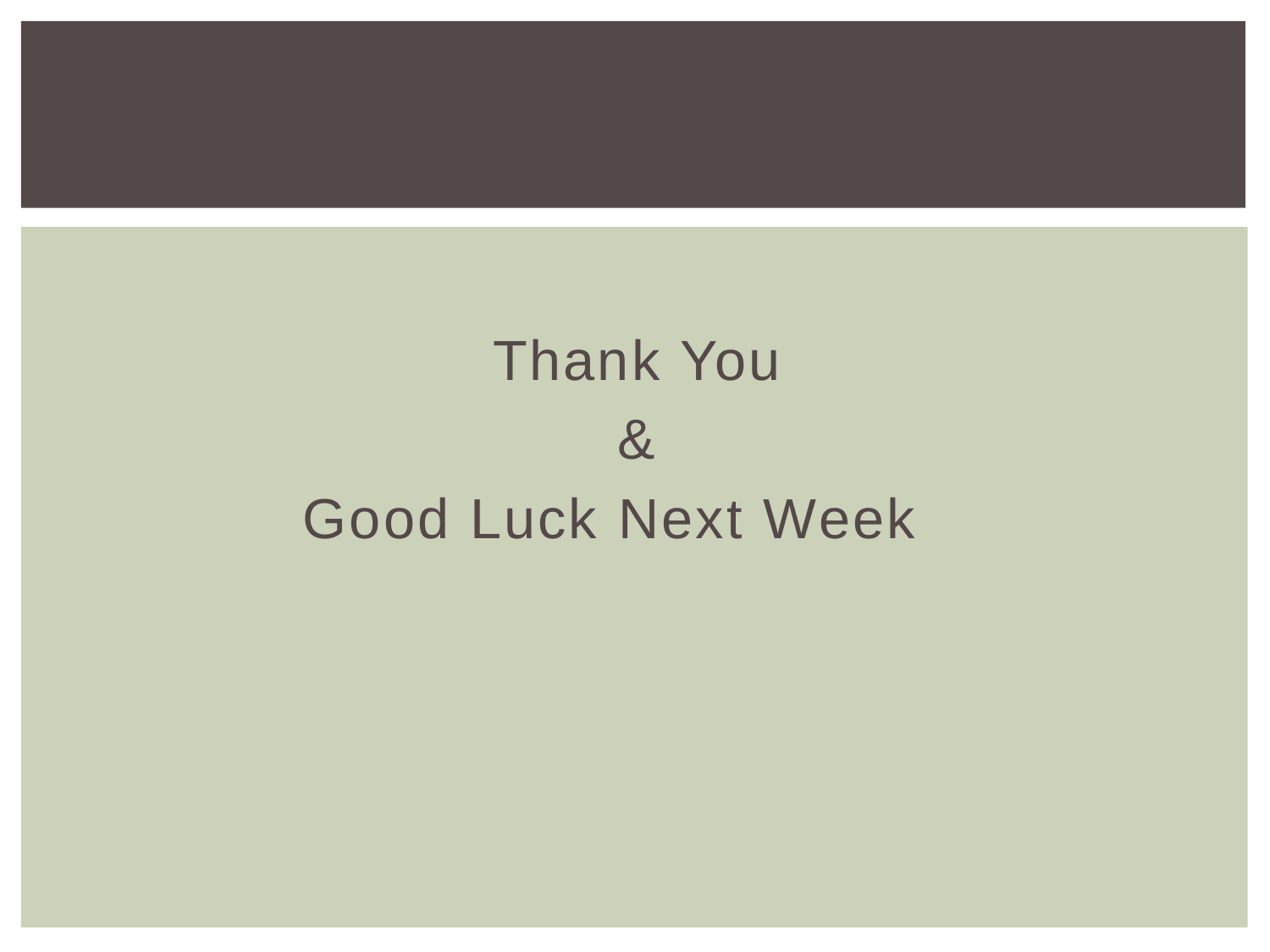

Thank You
&
Good Luck Next Week